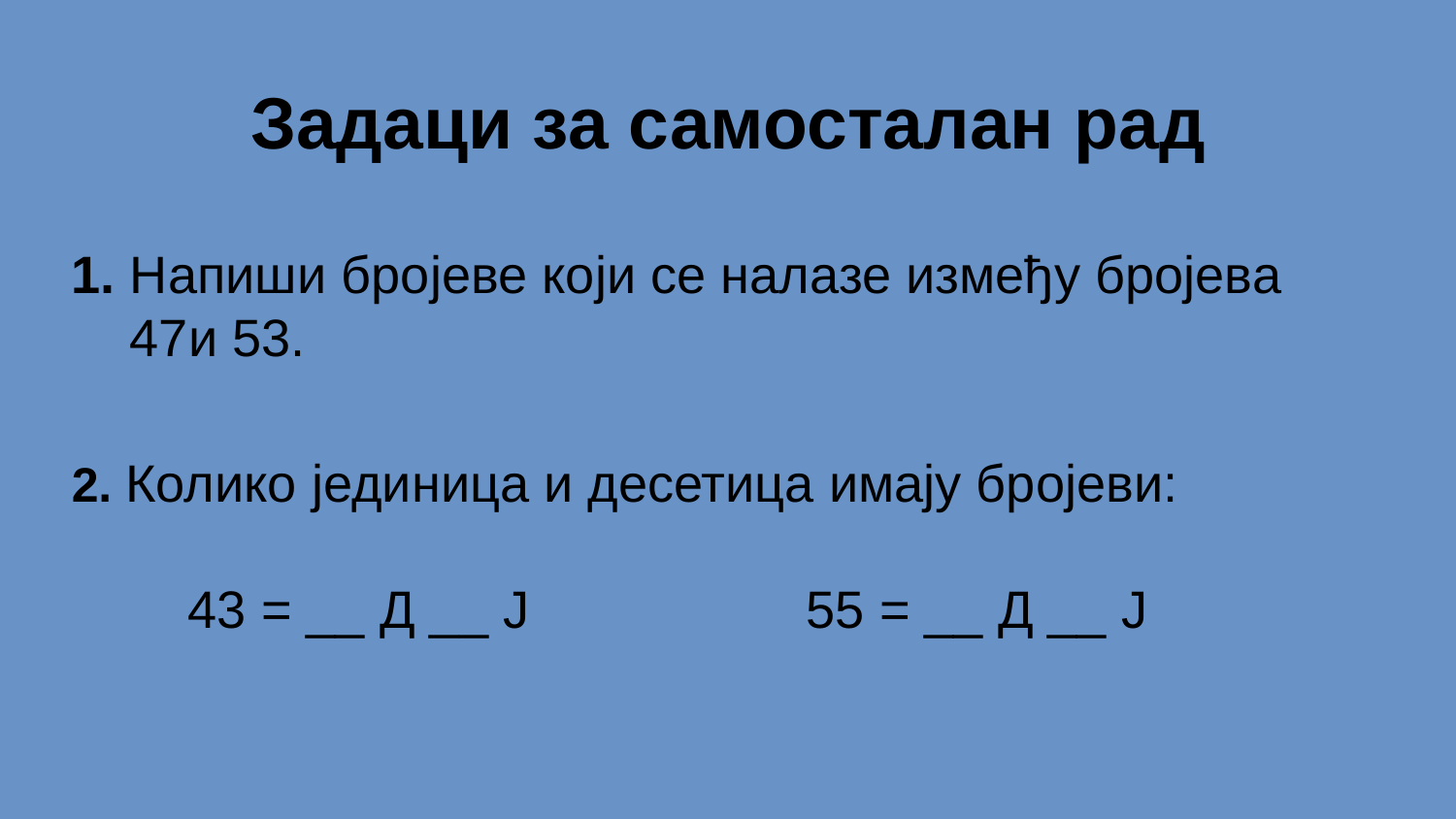

Задаци за самосталан рад

1. Напиши бројеве који се налазе између бројева
    47и 53.
2. Колико јединица и десетица имају бројеви:

        43 = __ Д __ Ј                   55 = __ Д __ Ј